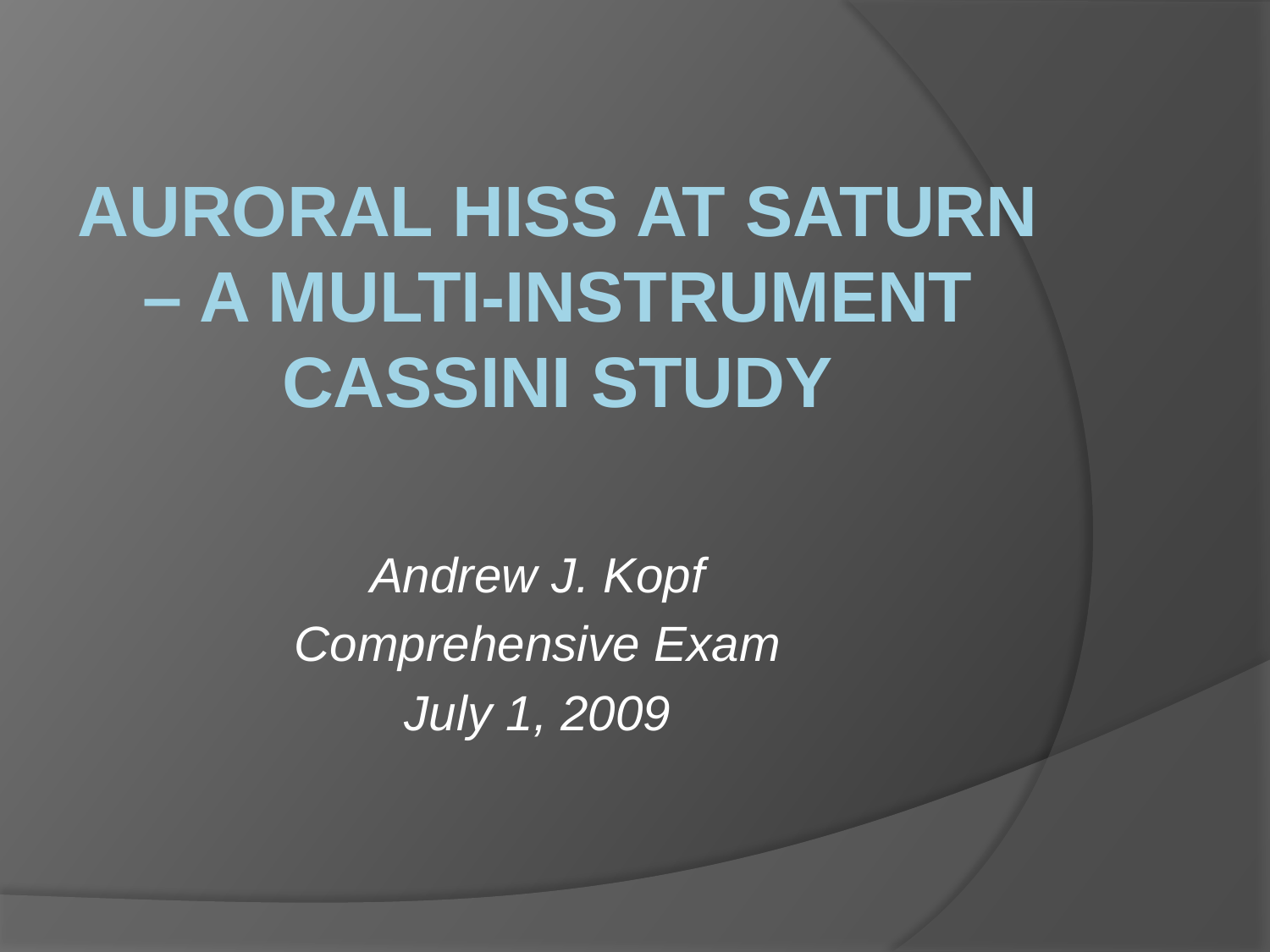

# AURORAL HISS AT SATURN – A MULTI-INSTRUMENT CASSINI STUDY
Andrew J. Kopf
Comprehensive Exam
July 1, 2009